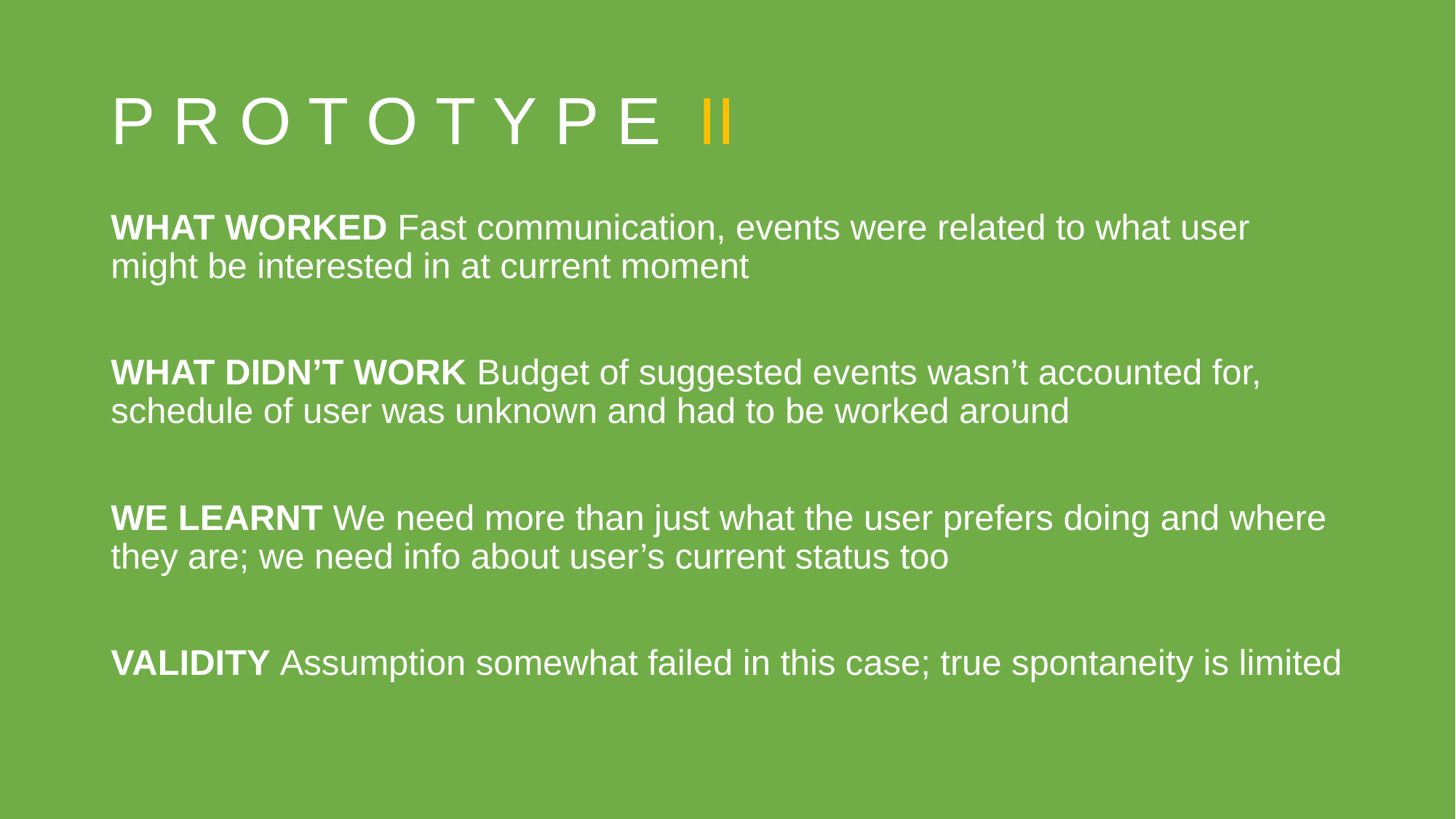

# P R O T O T Y P E  II
WHAT WORKED Fast communication, events were related to what user might be interested in at current moment

WHAT DIDN’T WORK Budget of suggested events wasn’t accounted for, schedule of user was unknown and had to be worked around

WE LEARNT We need more than just what the user prefers doing and where they are; we need info about user’s current status too

VALIDITY Assumption somewhat failed in this case; true spontaneity is limited